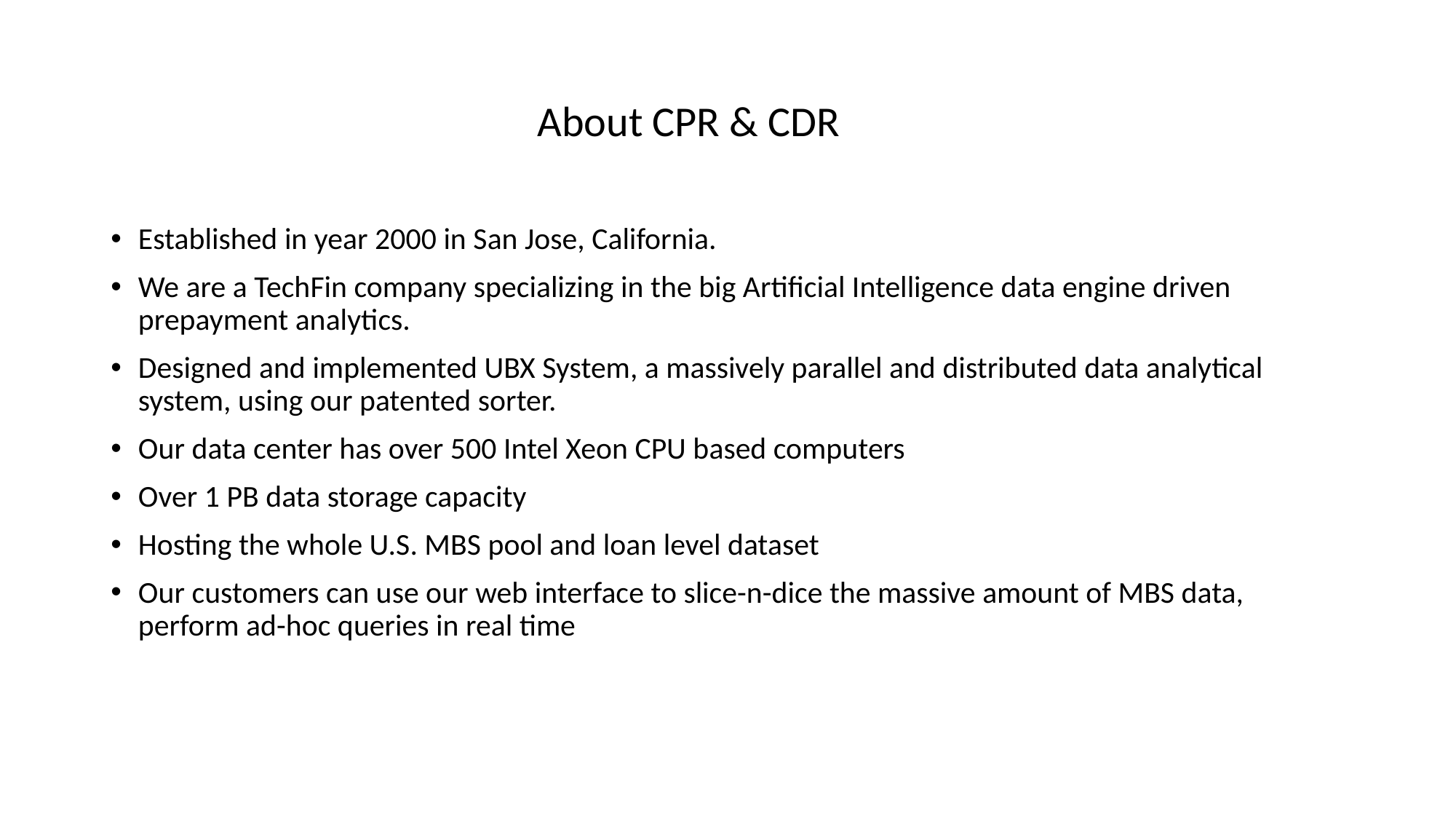

# About CPR & CDR
Established in year 2000 in San Jose, California.
We are a TechFin company specializing in the big Artificial Intelligence data engine driven prepayment analytics.
Designed and implemented UBX System, a massively parallel and distributed data analytical system, using our patented sorter.
Our data center has over 500 Intel Xeon CPU based computers
Over 1 PB data storage capacity
Hosting the whole U.S. MBS pool and loan level dataset
Our customers can use our web interface to slice-n-dice the massive amount of MBS data, perform ad-hoc queries in real time